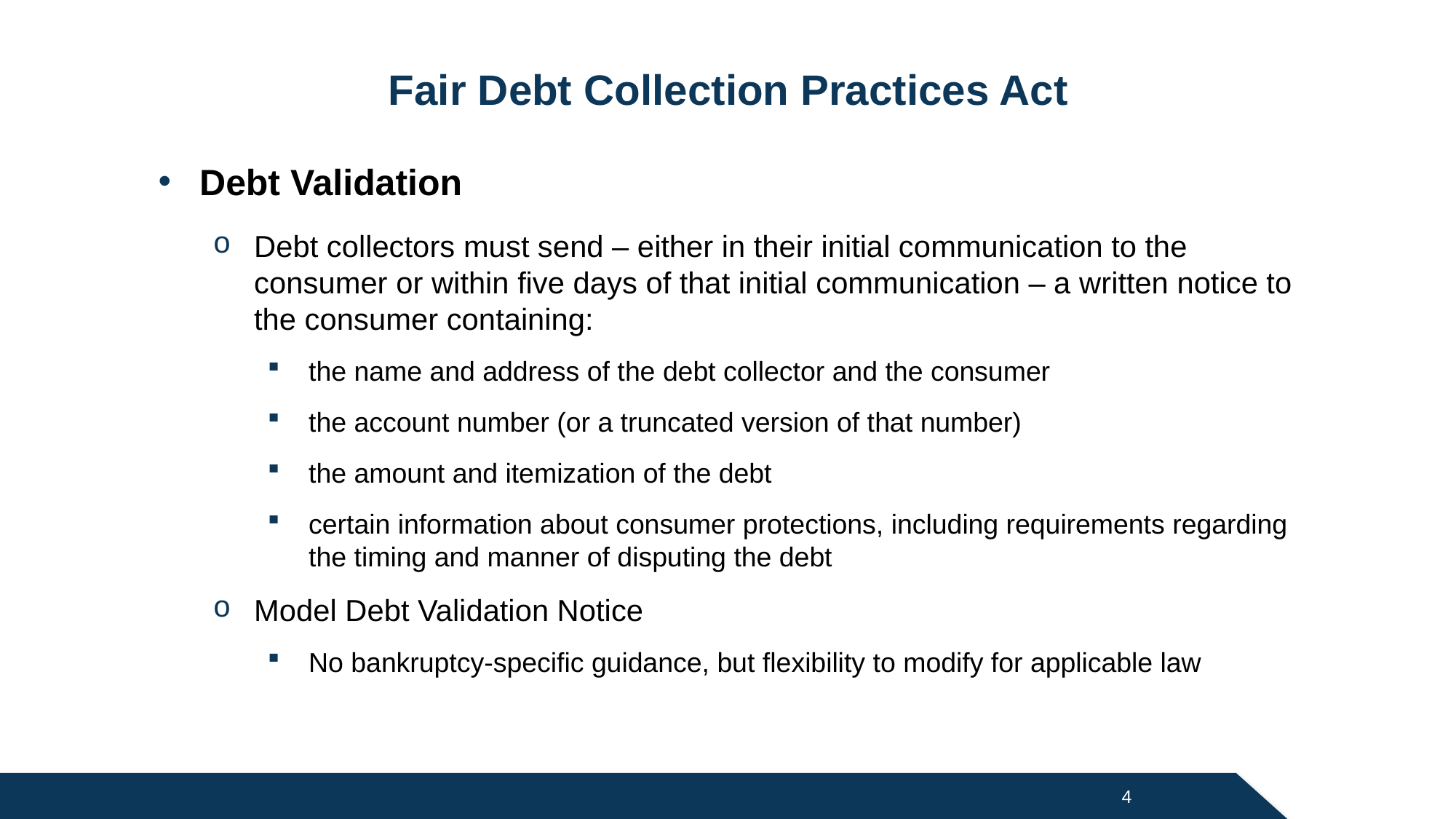

# Fair Debt Collection Practices Act
Debt Validation
Debt collectors must send – either in their initial communication to the consumer or within five days of that initial communication – a written notice to the consumer containing:
the name and address of the debt collector and the consumer
the account number (or a truncated version of that number)
the amount and itemization of the debt
certain information about consumer protections, including requirements regarding the timing and manner of disputing the debt
Model Debt Validation Notice
No bankruptcy-specific guidance, but flexibility to modify for applicable law

4